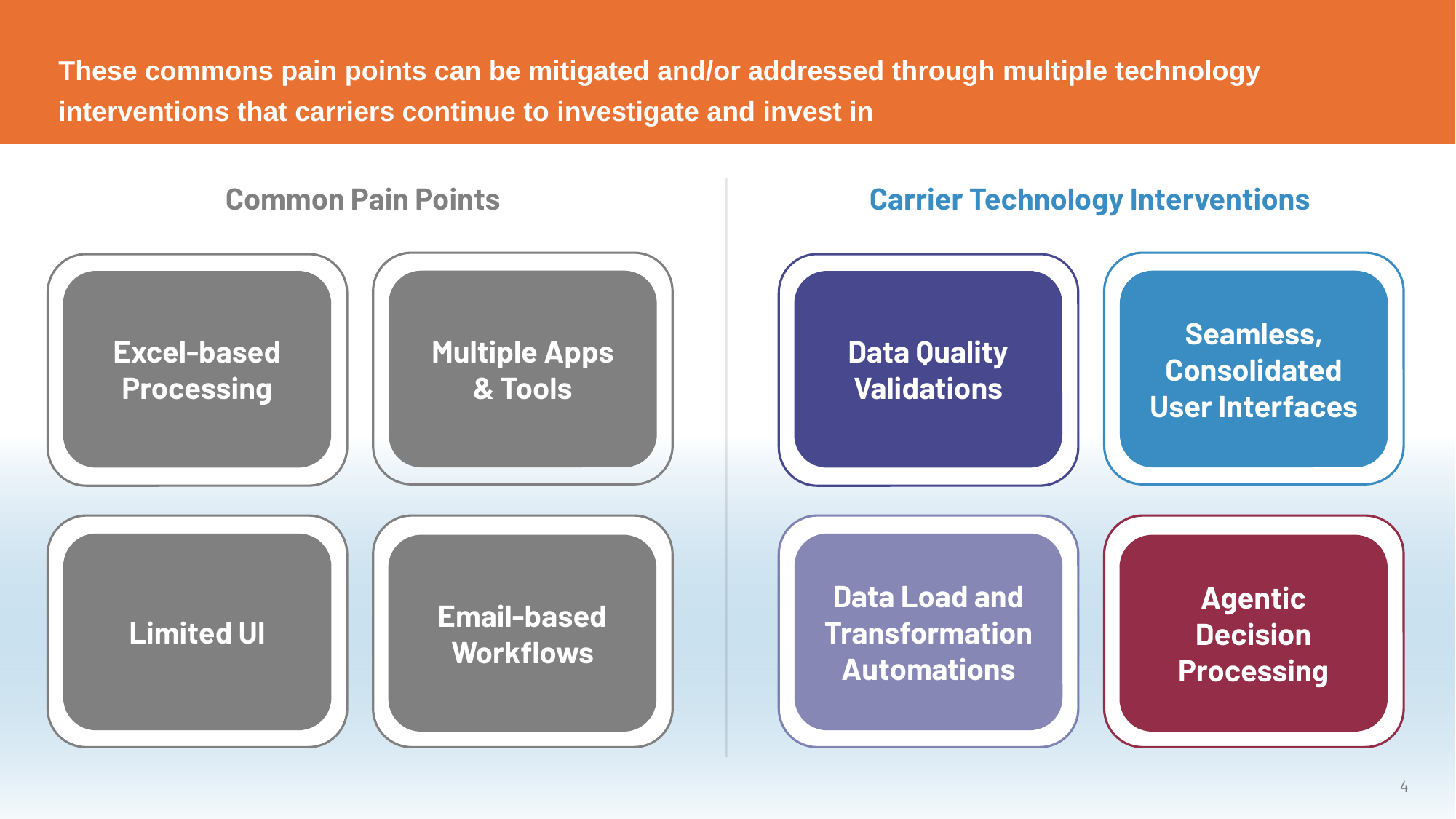

# These commons pain points can be mitigated and/or addressed through multiple technology interventions that carriers continue to investigate and invest in

Common Pain Points
Carrier Technology Interventions

Multiple Apps
& Tools
Excel-based
Processing

Limited UI
Email-based
Workflows

Seamless, Consolidated User Interfaces
Data Quality Validations

Data Load and Transformation Automations
Agentic Decision Processing
4